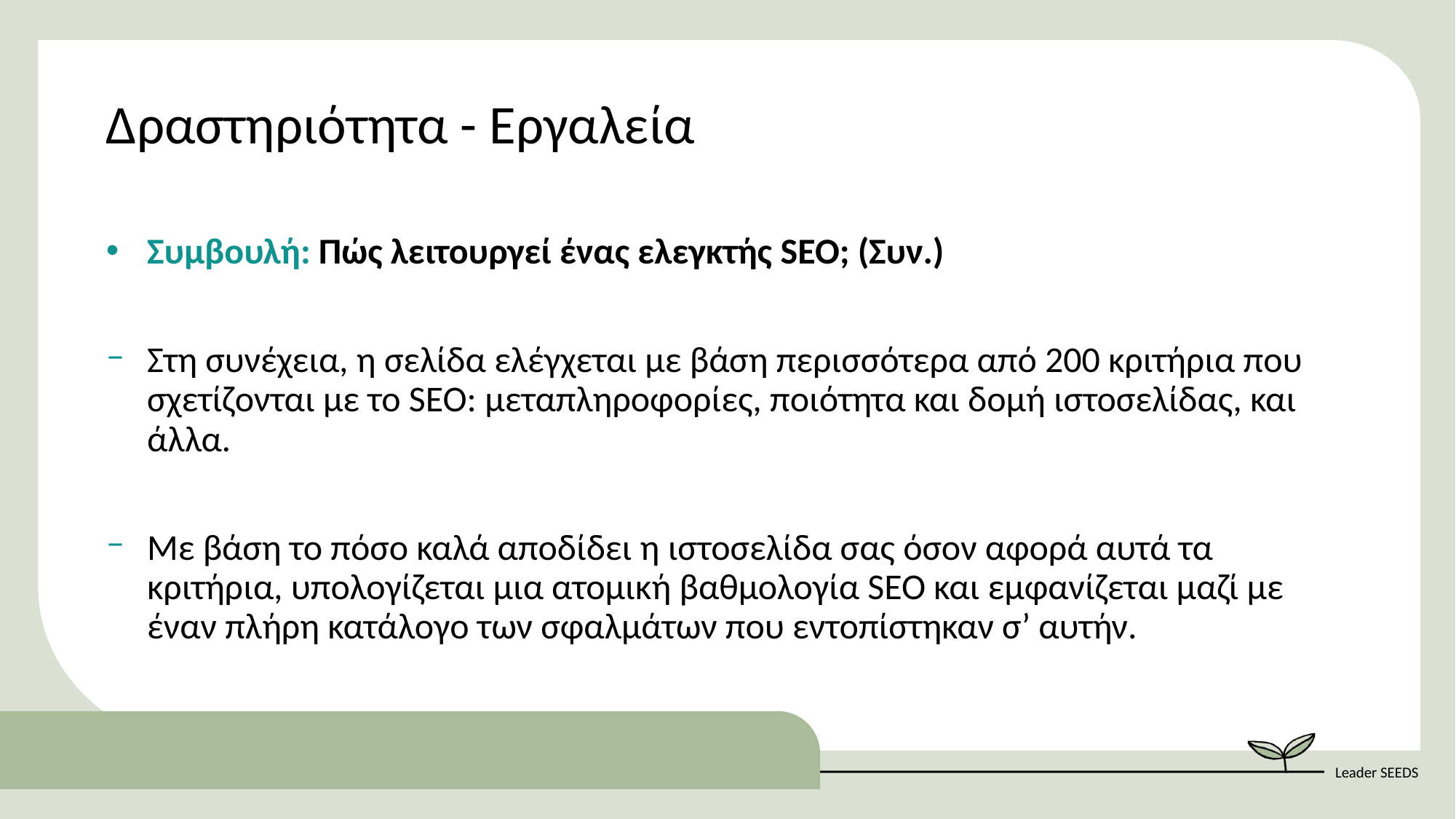

Δραστηριότητα - Εργαλεία
Συμβουλή: Πώς λειτουργεί ένας ελεγκτής SEO; (Συν.)

Στη συνέχεια, η σελίδα ελέγχεται με βάση περισσότερα από 200 κριτήρια που σχετίζονται με το SEO: μεταπληροφορίες, ποιότητα και δομή ιστοσελίδας, και άλλα.

Με βάση το πόσο καλά αποδίδει η ιστοσελίδα σας όσον αφορά αυτά τα κριτήρια, υπολογίζεται μια ατομική βαθμολογία SEO και εμφανίζεται μαζί με έναν πλήρη κατάλογο των σφαλμάτων που εντοπίστηκαν σ’ αυτήν.